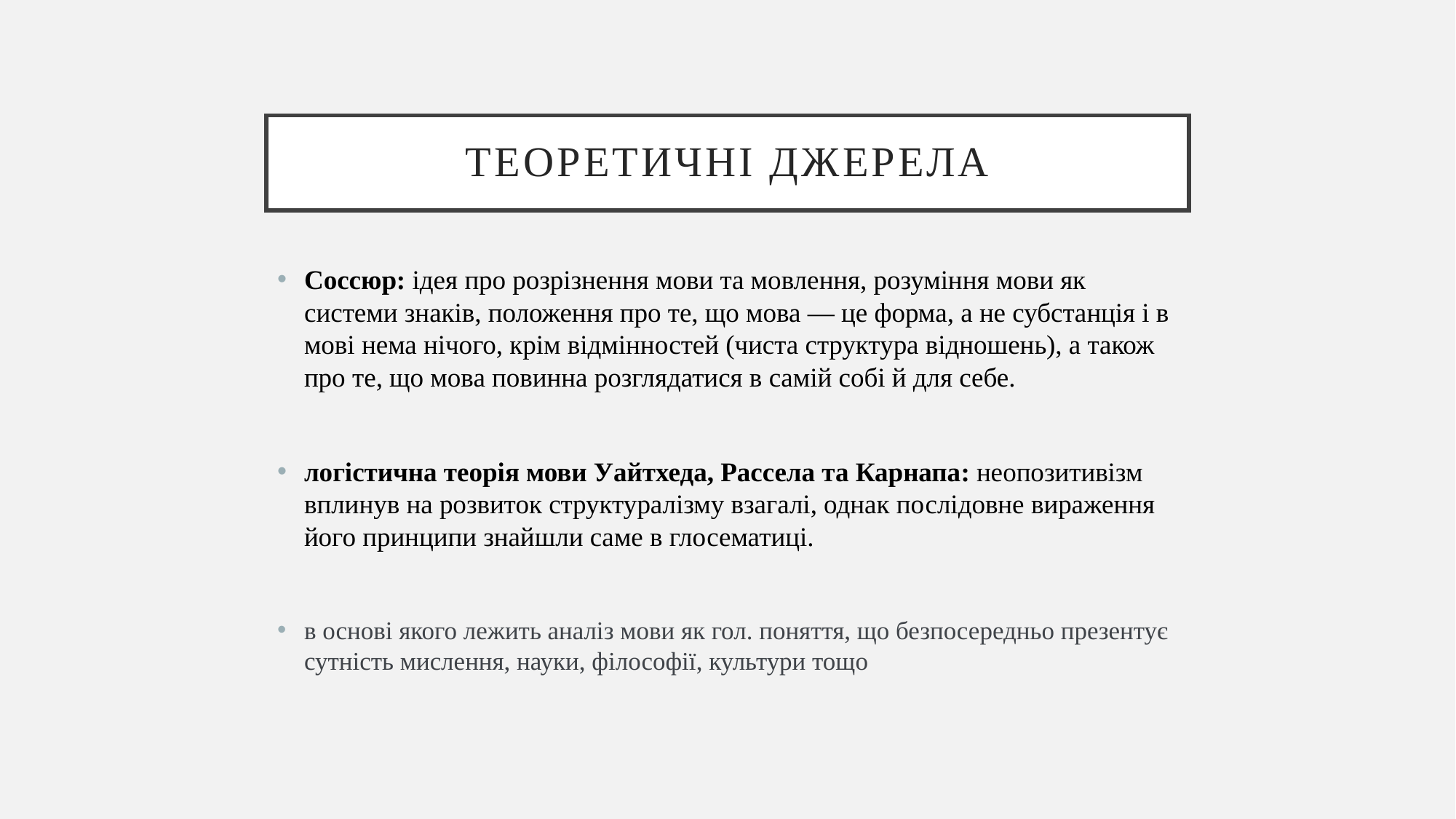

# Теоретичні джерела
Соссюр: ідея про розрізнення мови та мовлення, розуміння мови як системи знаків, положення про те, що мова — це форма, а не субстанція і в мові нема нічого, крім відмін­ностей (чиста структура відношень), а також про те, що мова повинна розглядатися в самій собі й для себе.

логістична теорія мови Уайтхеда, Рассела та Карнапа: неопозитивізм вплинув на розвиток структуралізму взагалі, однак по­слідовне вираження його принципи знайшли саме в гло­сематиці.

в основі якого лежить аналіз мови як гол. поняття, що безпосередньо презентує сутність мислення, науки, філософії, культури тощо